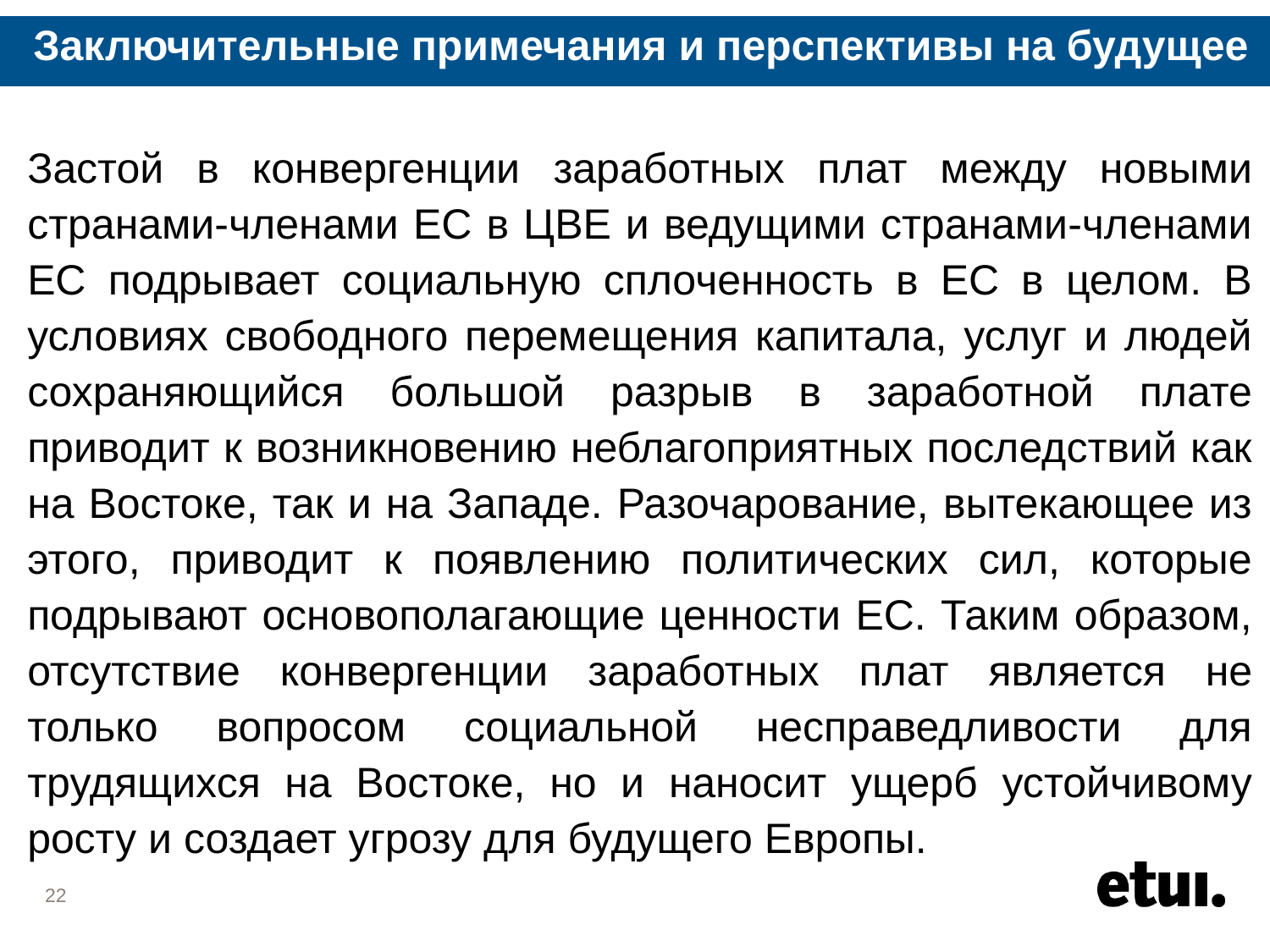

# Заключительные примечания и перспективы на будущее
Застой в конвергенции заработных плат между новыми странами-членами ЕС в ЦВЕ и ведущими странами-членами ЕС подрывает социальную сплоченность в ЕС в целом. В условиях свободного перемещения капитала, услуг и людей сохраняющийся большой разрыв в заработной плате приводит к возникновению неблагоприятных последствий как на Востоке, так и на Западе. Разочарование, вытекающее из этого, приводит к появлению политических сил, которые подрывают основополагающие ценности ЕС. Таким образом, отсутствие конвергенции заработных плат является не только вопросом социальной несправедливости для трудящихся на Востоке, но и наносит ущерб устойчивому росту и создает угрозу для будущего Европы.

22